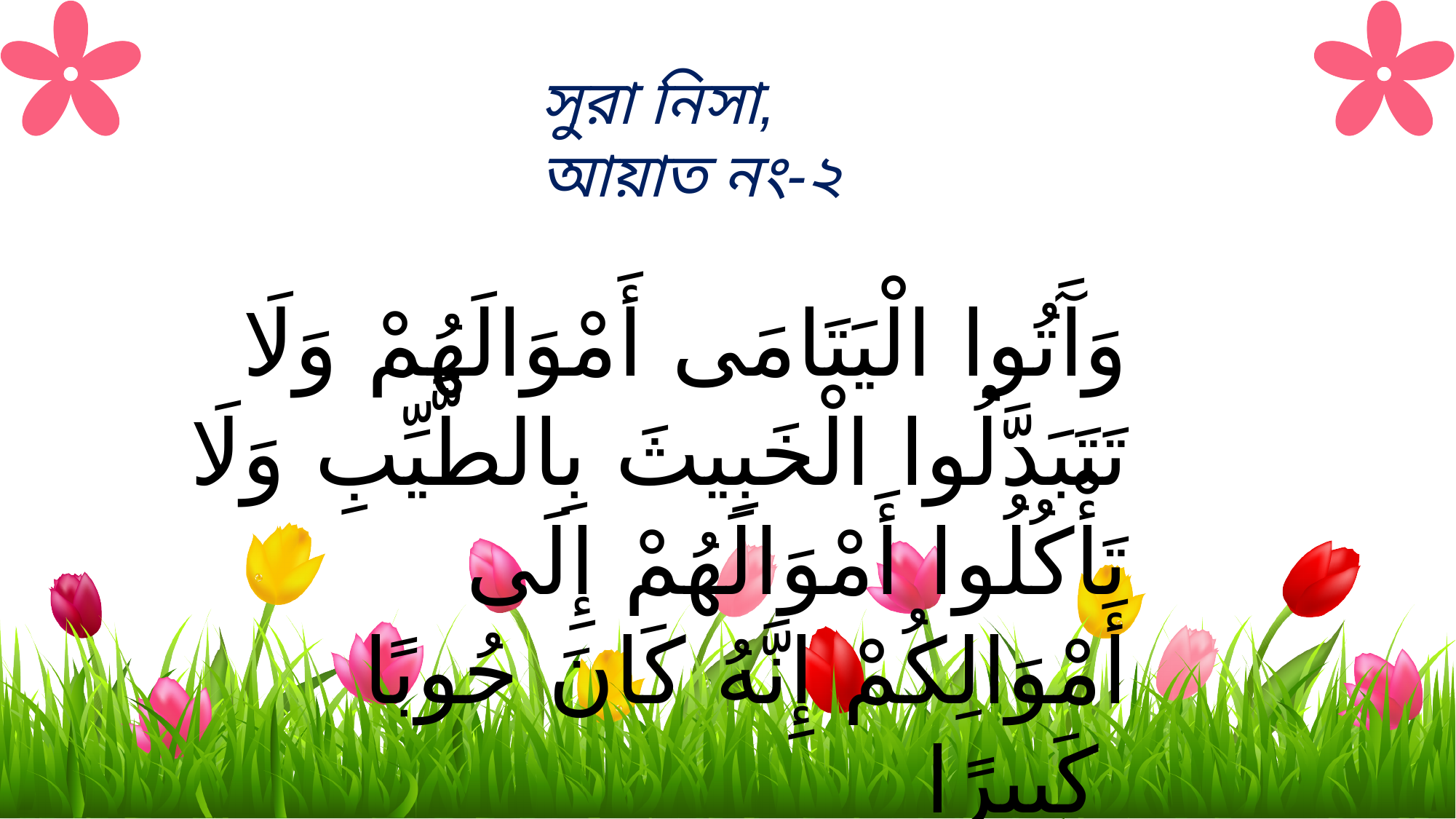

সুরা নিসা, আয়াত নং-২
وَآَتُوا الْيَتَامَى أَمْوَالَهُمْ وَلَا تَتَبَدَّلُوا الْخَبِيثَ بِالطَّيِّبِ وَلَا تَأْكُلُوا أَمْوَالَهُمْ إِلَى أَمْوَالِكُمْ إِنَّهُ كَانَ حُوبًا كَبِيرًا